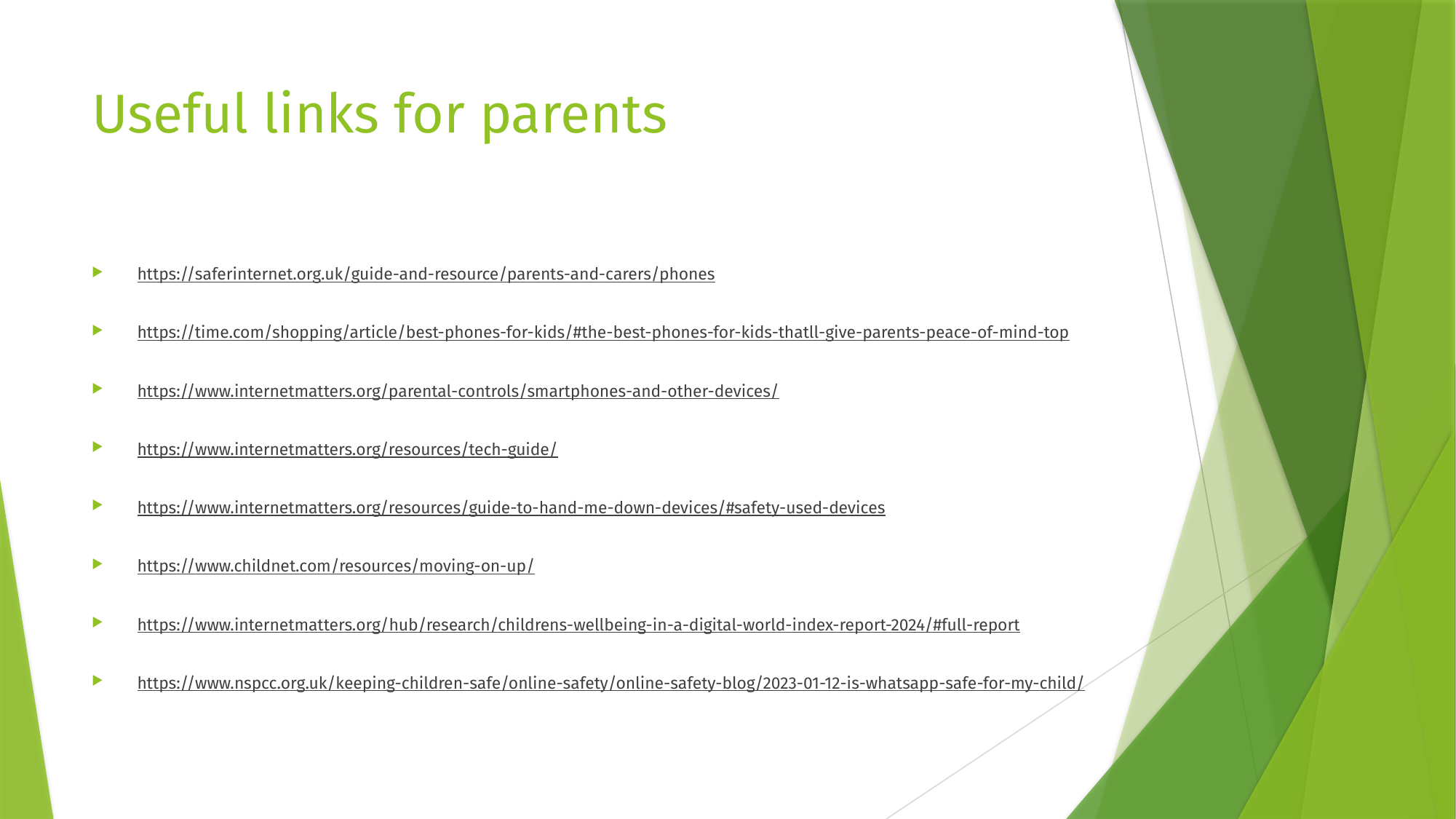

# Useful links for parents
https://saferinternet.org.uk/guide-and-resource/parents-and-carers/phones

https://time.com/shopping/article/best-phones-for-kids/#the-best-phones-for-kids-thatll-give-parents-peace-of-mind-top

https://www.internetmatters.org/parental-controls/smartphones-and-other-devices/

https://www.internetmatters.org/resources/tech-guide/

https://www.internetmatters.org/resources/guide-to-hand-me-down-devices/#safety-used-devices

https://www.childnet.com/resources/moving-on-up/

https://www.internetmatters.org/hub/research/childrens-wellbeing-in-a-digital-world-index-report-2024/#full-report

https://www.nspcc.org.uk/keeping-children-safe/online-safety/online-safety-blog/2023-01-12-is-whatsapp-safe-for-my-child/